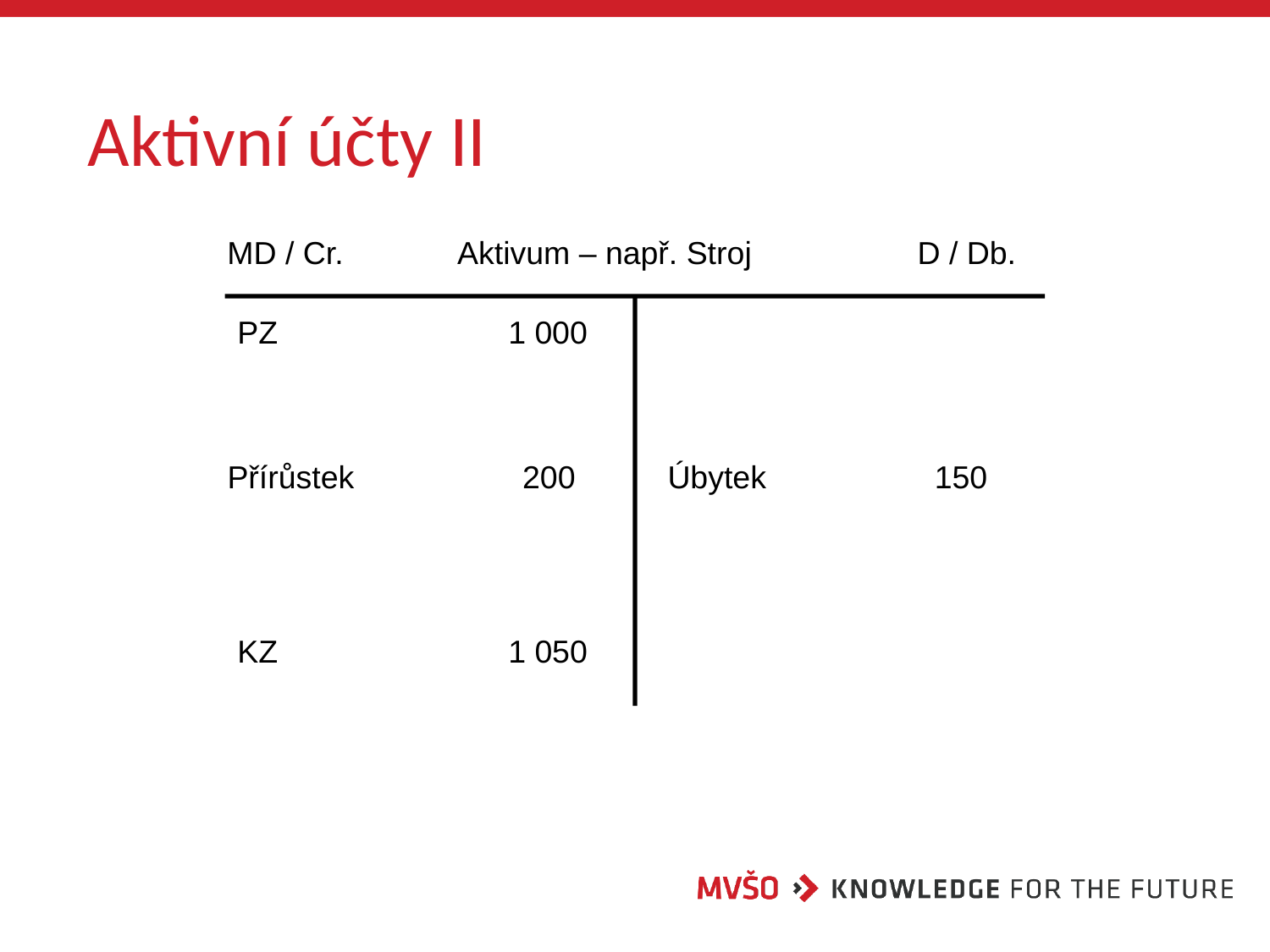

# Aktivní účty II
MD / Cr.
Aktivum – např. Stroj
D / Db.

PZ                          1 000
Přírůstek                   200
Úbytek                   150
KZ                          1 050